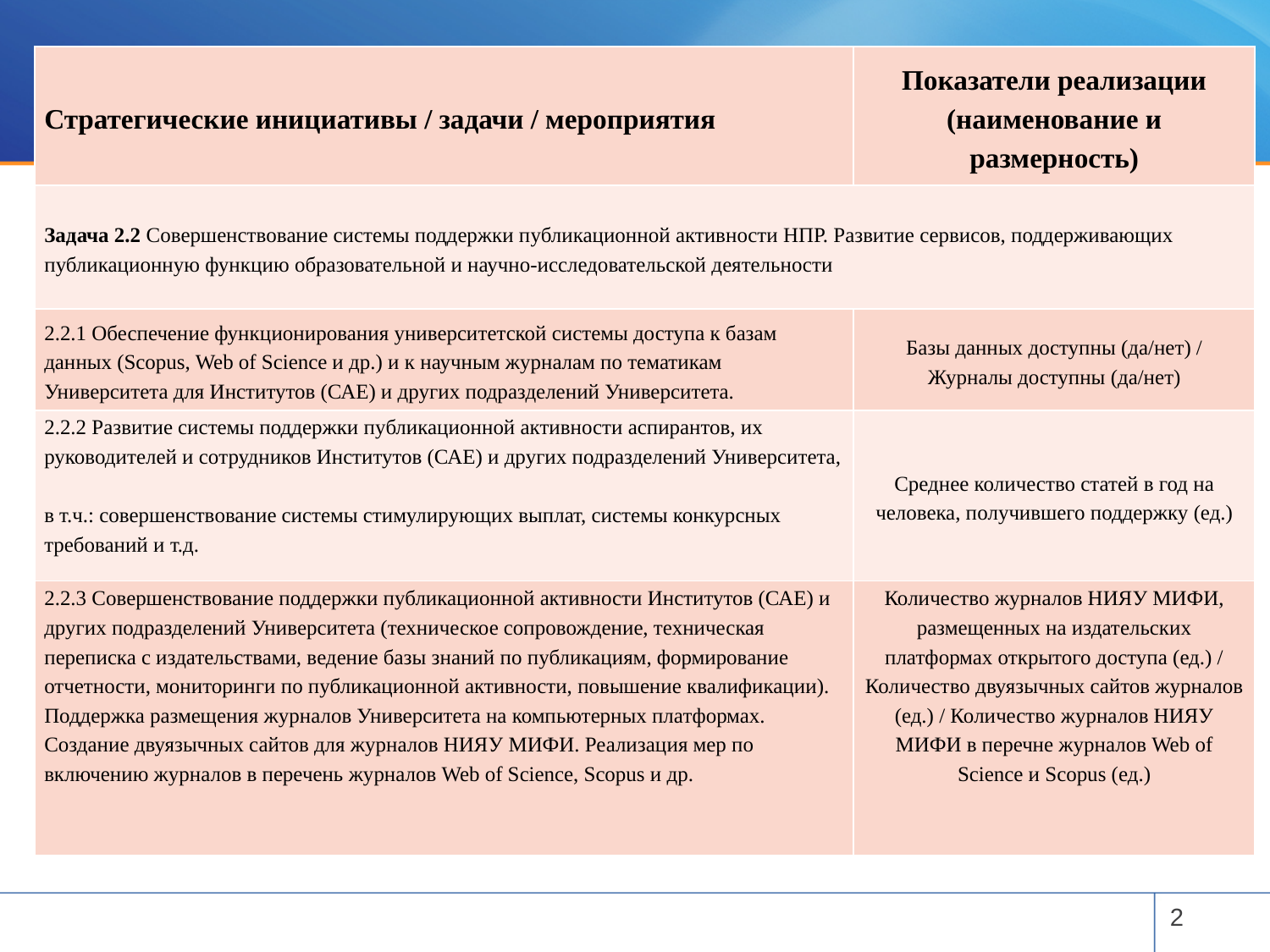

#
| Стратегические инициативы / задачи / мероприятия | Показатели реализации (наименование и размерность) |
| --- | --- |
| Задача 2.2 Совершенствование системы поддержки публикационной активности НПР. Развитие сервисов, поддерживающих публикационную функцию образовательной и научно-исследовательской деятельности |  |
| 2.2.1 Обеспечение функционирования университетской системы доступа к базам данных (Scopus, Web of Science и др.) и к научным журналам по тематикам Университета для Институтов (САЕ) и других подразделений Университета. | Базы данных доступны (да/нет) / Журналы доступны (да/нет) |
| 2.2.2 Развитие системы поддержки публикационной активности аспирантов, их руководителей и сотрудников Институтов (САЕ) и других подразделений Университета, в т.ч.: совершенствование системы стимулирующих выплат, системы конкурсных требований и т.д. | Среднее количество статей в год на человека, получившего поддержку (ед.) |
| 2.2.3 Совершенствование поддержки публикационной активности Институтов (САЕ) и других подразделений Университета (техническое сопровождение, техническая переписка с издательствами, ведение базы знаний по публикациям, формирование отчетности, мониторинги по публикационной активности, повышение квалификации). Поддержка размещения журналов Университета на компьютерных платформах. Создание двуязычных сайтов для журналов НИЯУ МИФИ. Реализация мер по включению журналов в перечень журналов Web of Science, Scopus и др. | Количество журналов НИЯУ МИФИ, размещенных на издательских платформах открытого доступа (ед.) / Количество двуязычных сайтов журналов (ед.) / Количество журналов НИЯУ МИФИ в перечне журналов Web of Science и Scopus (ед.) |
2